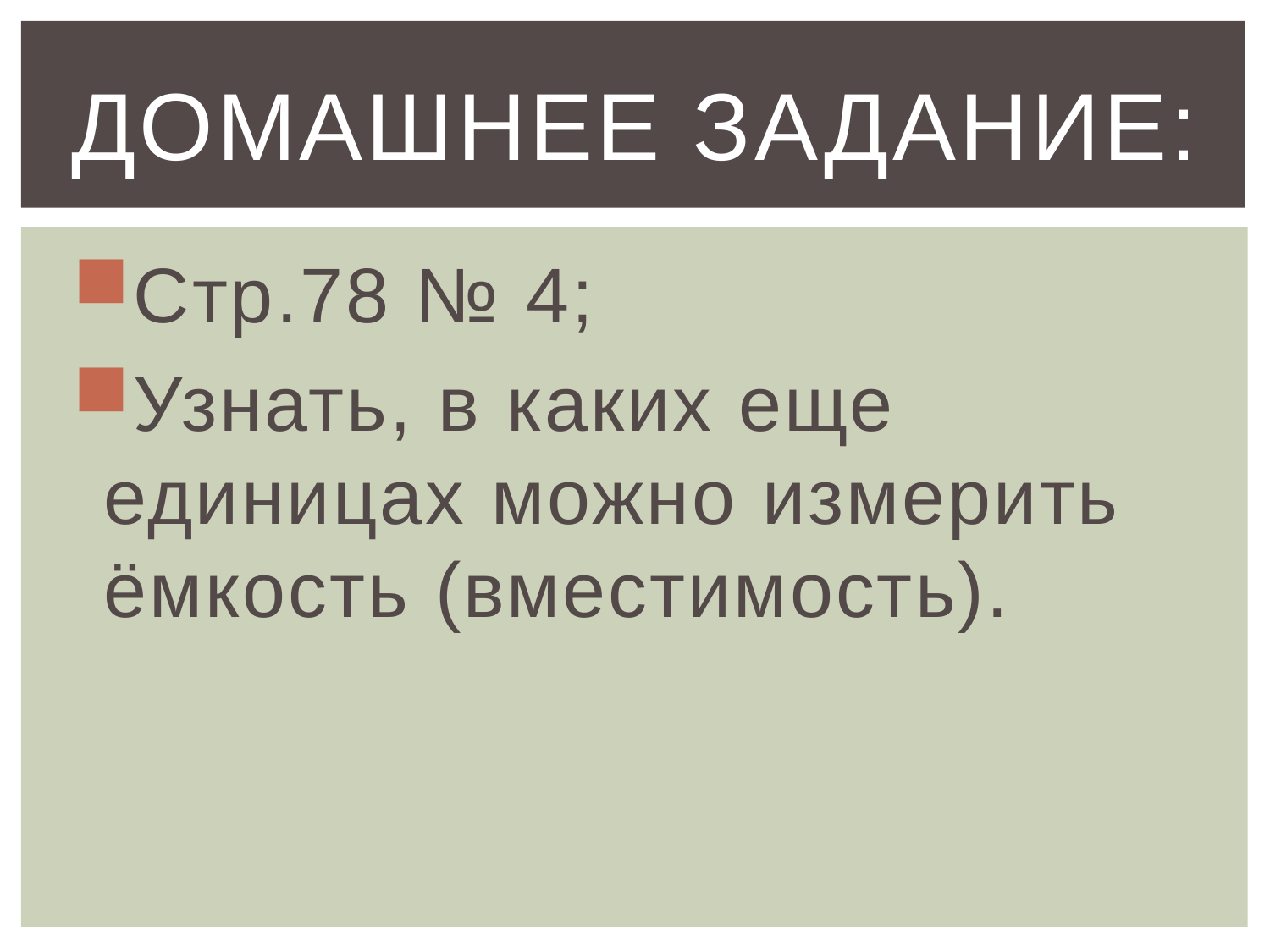

# Домашнее задание:
Стр.78 № 4;
Узнать, в каких еще единицах можно измерить ёмкость (вместимость).